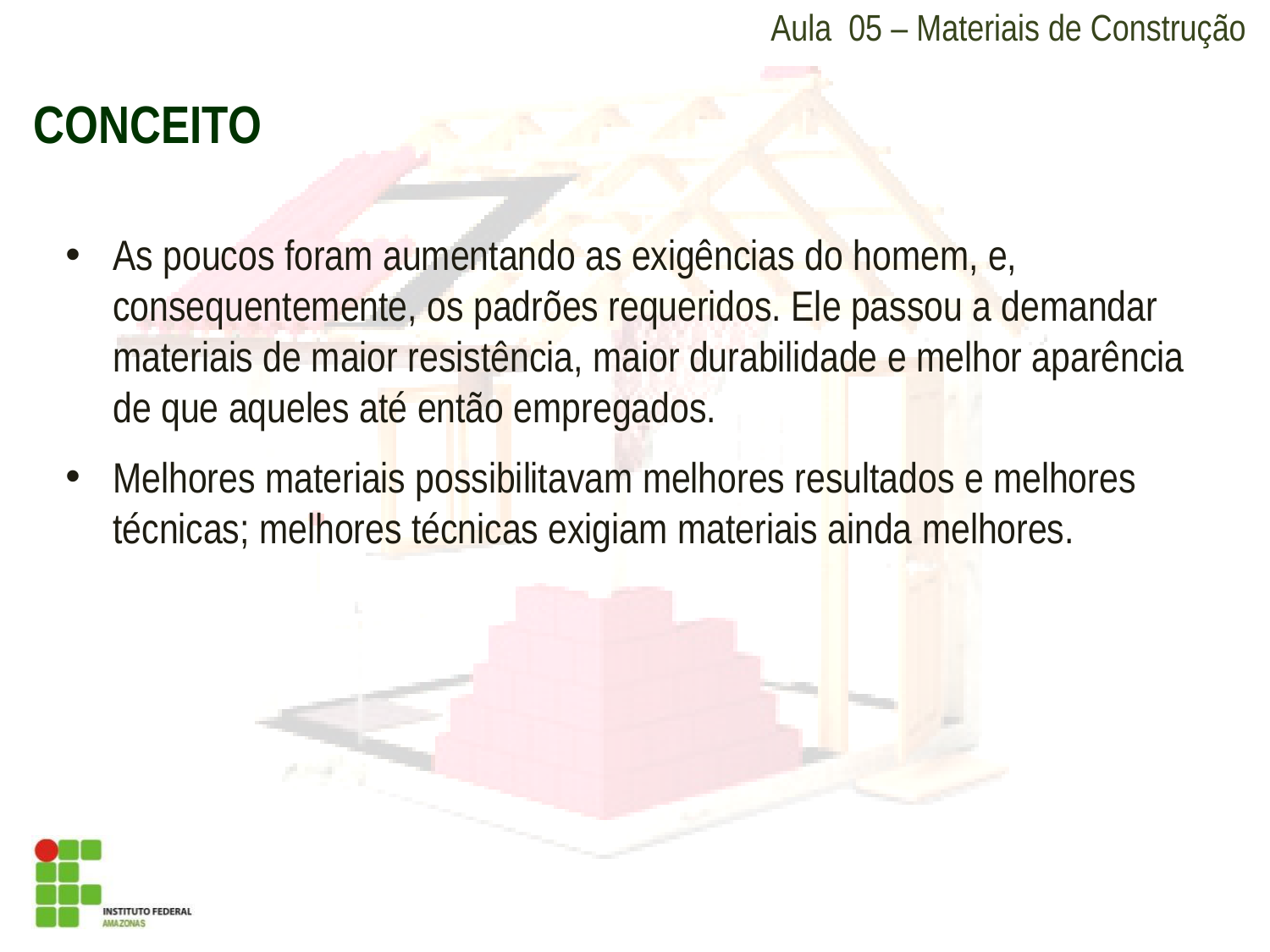

Aula  05 – Materiais de Construção
CONCEITO
As poucos foram aumentando as exigências do homem, e, consequentemente, os padrões requeridos. Ele passou a demandar materiais de maior resistência, maior durabilidade e melhor aparência de que aqueles até então empregados.
Melhores materiais possibilitavam melhores resultados e melhores técnicas; melhores técnicas exigiam materiais ainda melhores.